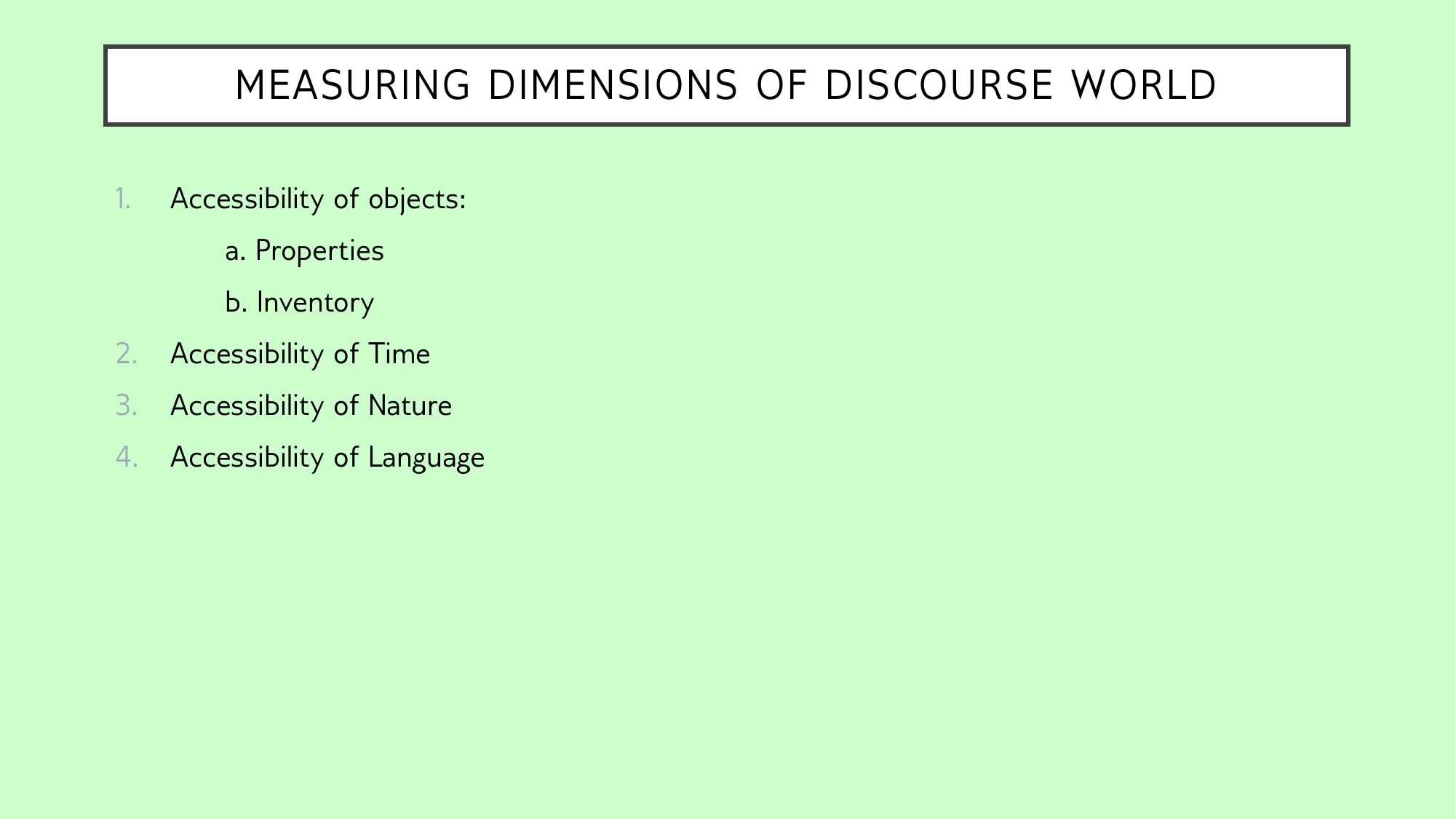

# Measuring Dimensions of Discourse world
Accessibility of objects:
            a. Properties
            b. Inventory
Accessibility of Time
Accessibility of Nature
Accessibility of Language